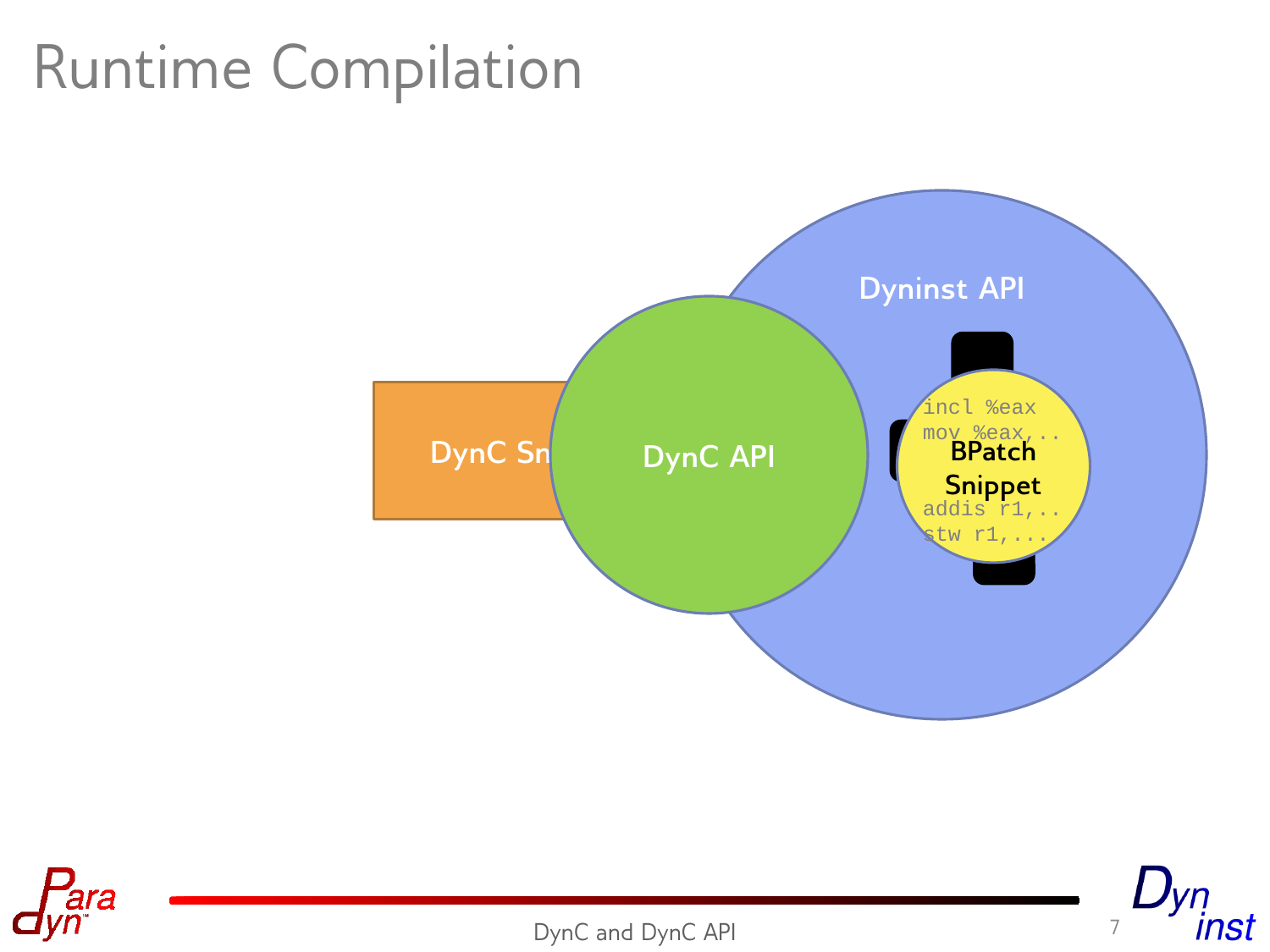

# Runtime Compilation
Dyninst API
DynC API

DynC Snippet
incl %eax
mov %eax,..

addis r1,..
stw r1,...

BPatch Snippet

7
DynC and DynC API